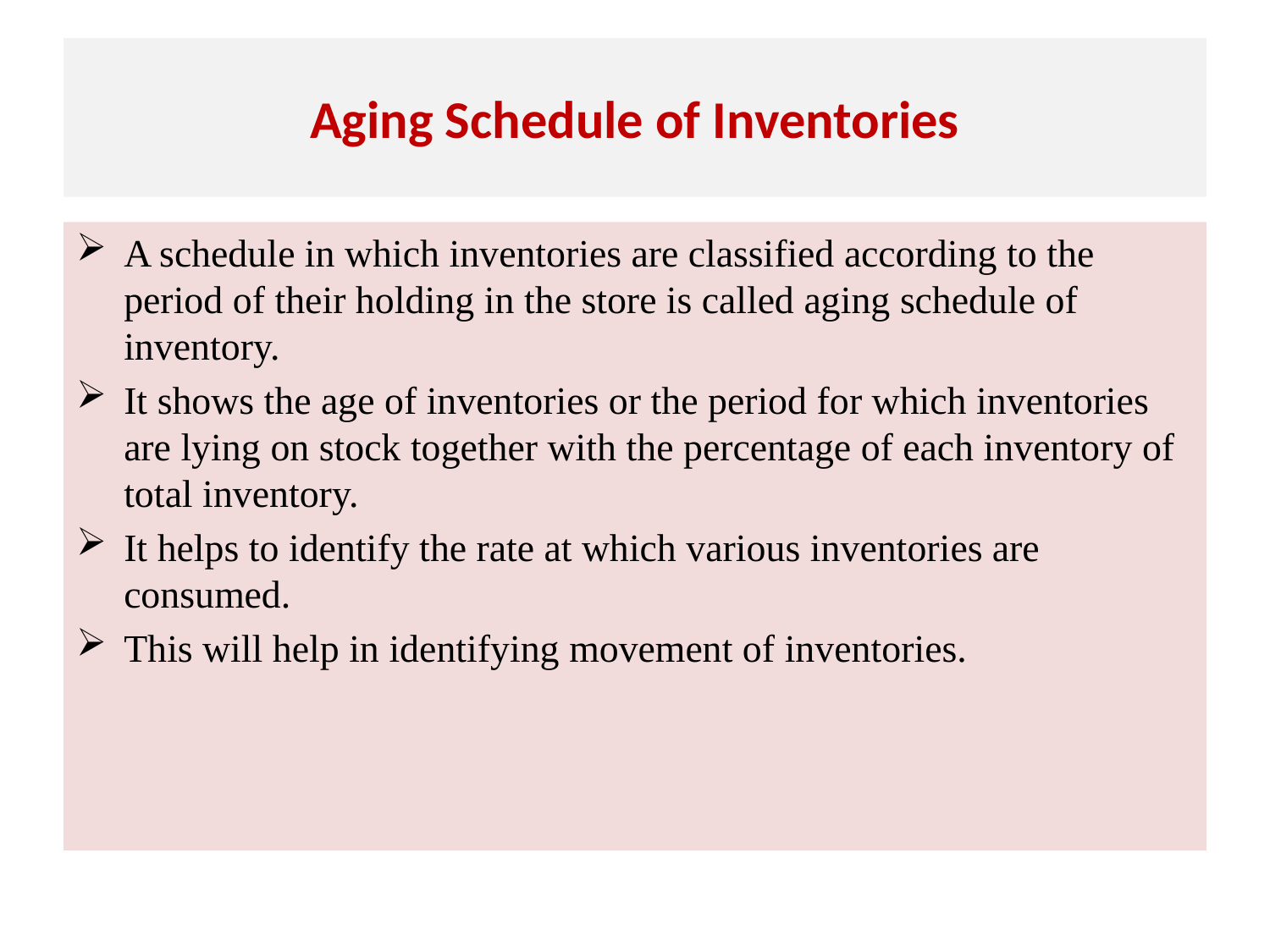

# Aging Schedule of Inventories
A schedule in which inventories are classified according to the period of their holding in the store is called aging schedule of inventory.
It shows the age of inventories or the period for which inventories are lying on stock together with the percentage of each inventory of total inventory.
It helps to identify the rate at which various inventories are consumed.
This will help in identifying movement of inventories.